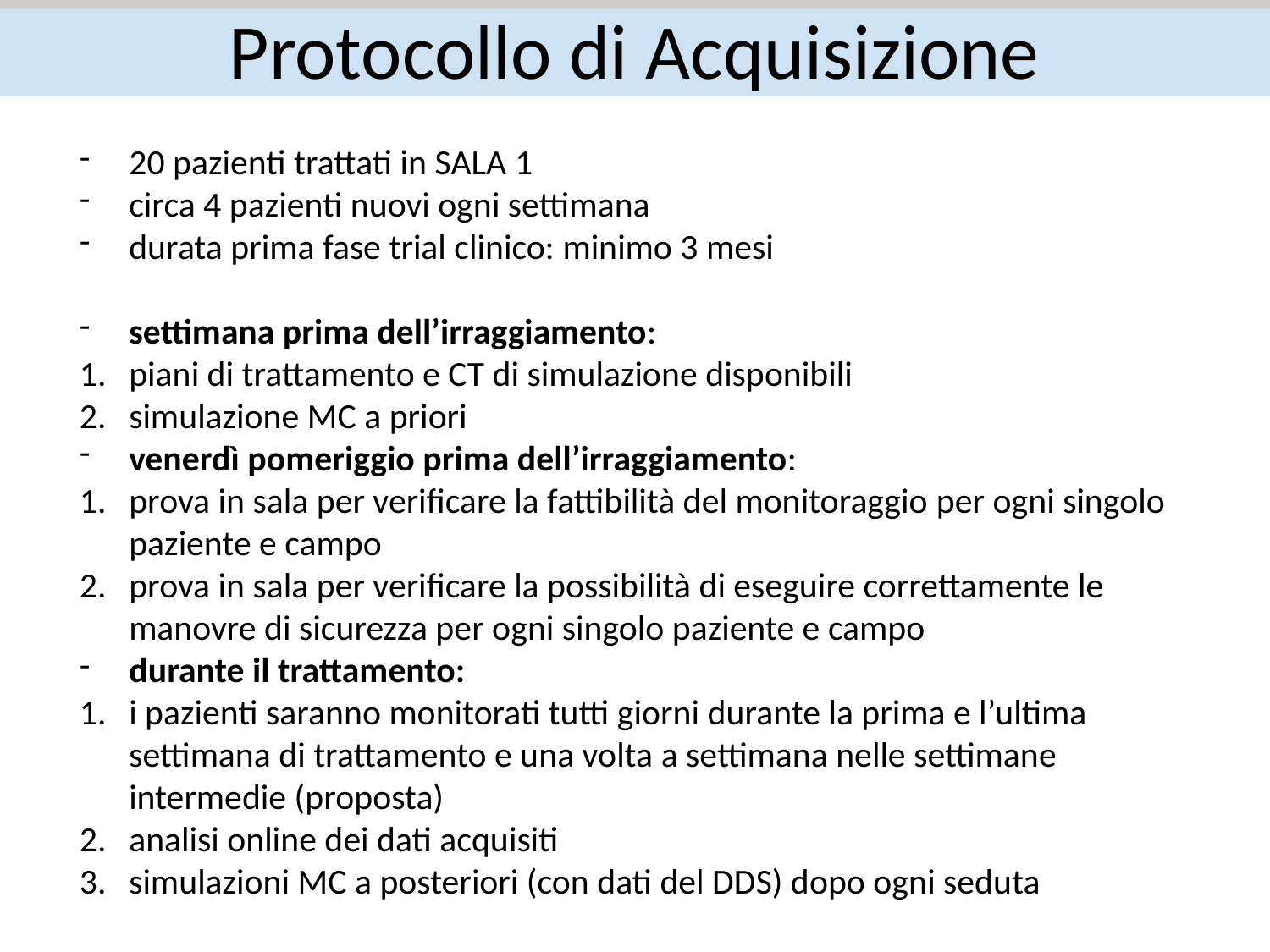

# Protocollo di Acquisizione

20 pazienti trattati in SALA 1
circa 4 pazienti nuovi ogni settimana
durata prima fase trial clinico: minimo 3 mesi

settimana prima dell’irraggiamento:
piani di trattamento e CT di simulazione disponibili
simulazione MC a priori
venerdì pomeriggio prima dell’irraggiamento:
prova in sala per verificare la fattibilità del monitoraggio per ogni singolo paziente e campo
prova in sala per verificare la possibilità di eseguire correttamente le manovre di sicurezza per ogni singolo paziente e campo
durante il trattamento:
i pazienti saranno monitorati tutti giorni durante la prima e l’ultima settimana di trattamento e una volta a settimana nelle settimane intermedie (proposta)
analisi online dei dati acquisiti
simulazioni MC a posteriori (con dati del DDS) dopo ogni seduta